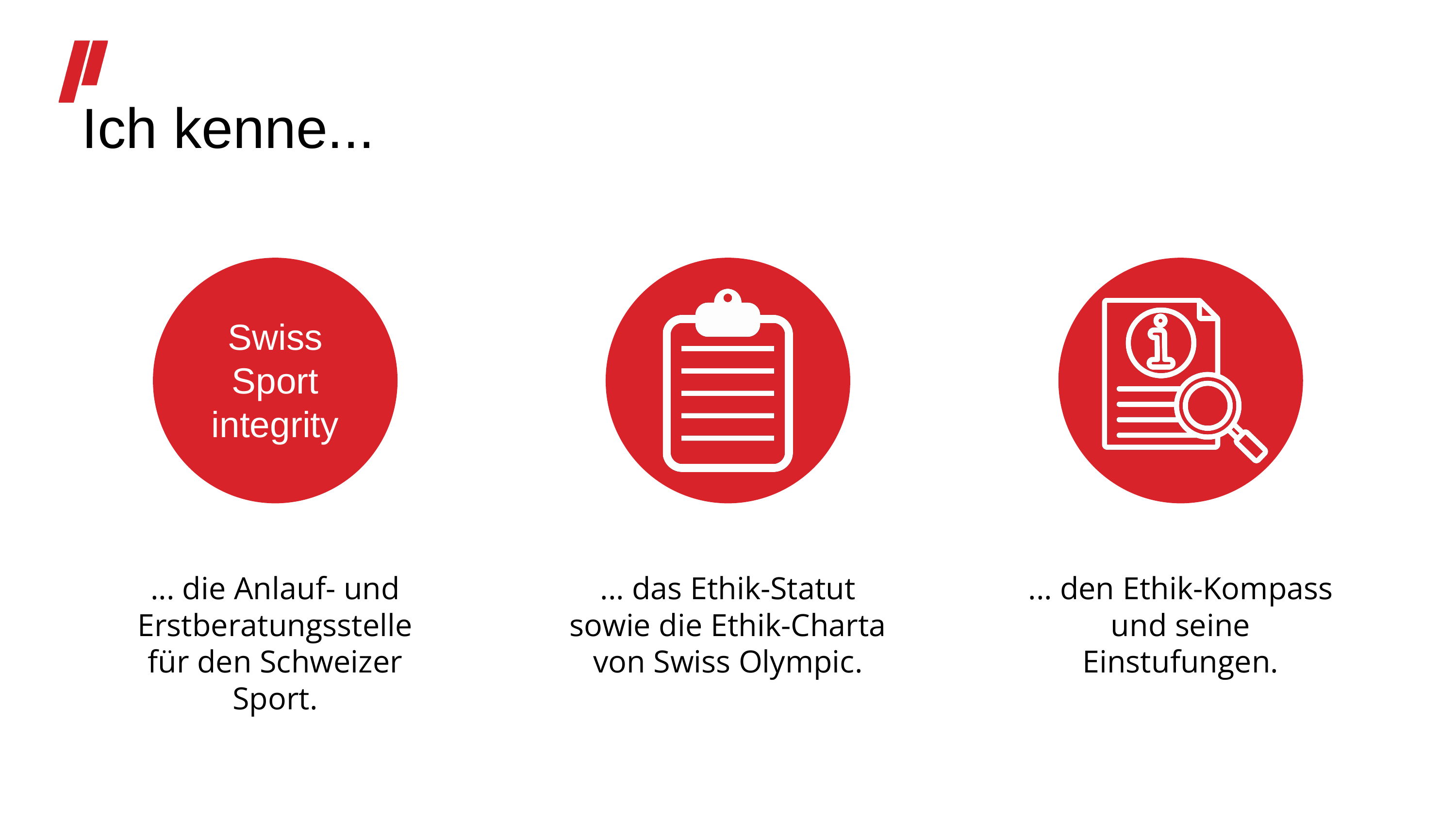

Ich kenne...

Swiss Sport integrity

... die Anlauf- und Erstberatungsstelle für den Schweizer Sport.
... das Ethik-Statut sowie die Ethik-Charta von Swiss Olympic.
... den Ethik-Kompass und seine Einstufungen.